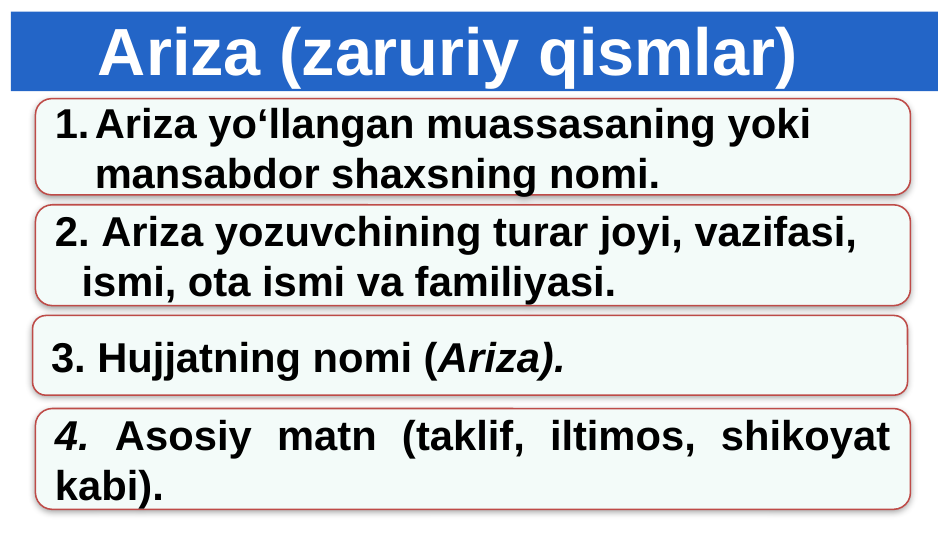

# Ariza (zaruriy qismlar)

Ariza yo‘llangan muassasaning yoki mansabdor shaxsning nomi.
 Ariza yozuvchining turar joyi, vazifasi, ismi, ota ismi va familiyasi.
3. Hujjatning nomi (Ariza).
4. Asosiy matn (taklif, iltimos, shikoyat kabi).